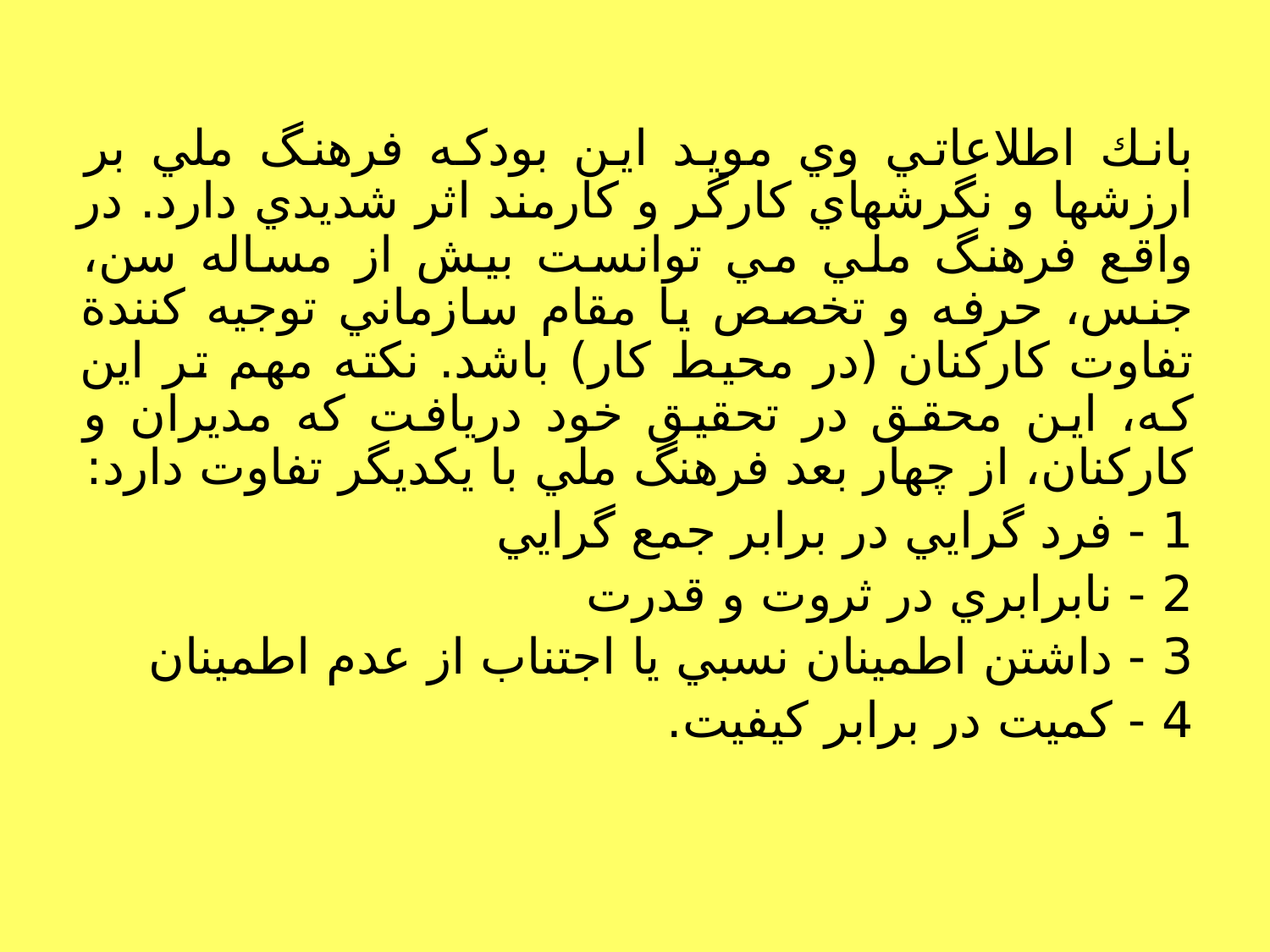

بانك اطلاعاتي وي مويد اين بودكه فرهنگ ملي بر ارزشها و نگرشهاي كارگر و كارمند اثر شديدي دارد. در واقع فرهنگ ملي مي توانست بيش از مساله سن، جنس، حرفه و تخصص يا مقام سازماني توجيه كنندة تفاوت كاركنان (در محيط كار) باشد. نكته مهم تر اين كه، اين محقق در تحقيق خود دريافت كه مديران و كاركنان، از چهار بعد فرهنگ ملي با يكديگر تفاوت دارد:
1 - فرد گرايي در برابر جمع گرايي
2 - نابرابري در ثروت و قدرت
3 - داشتن اطمينان نسبي يا اجتناب از عدم اطمينان
4 - كميت در برابر كيفيت.